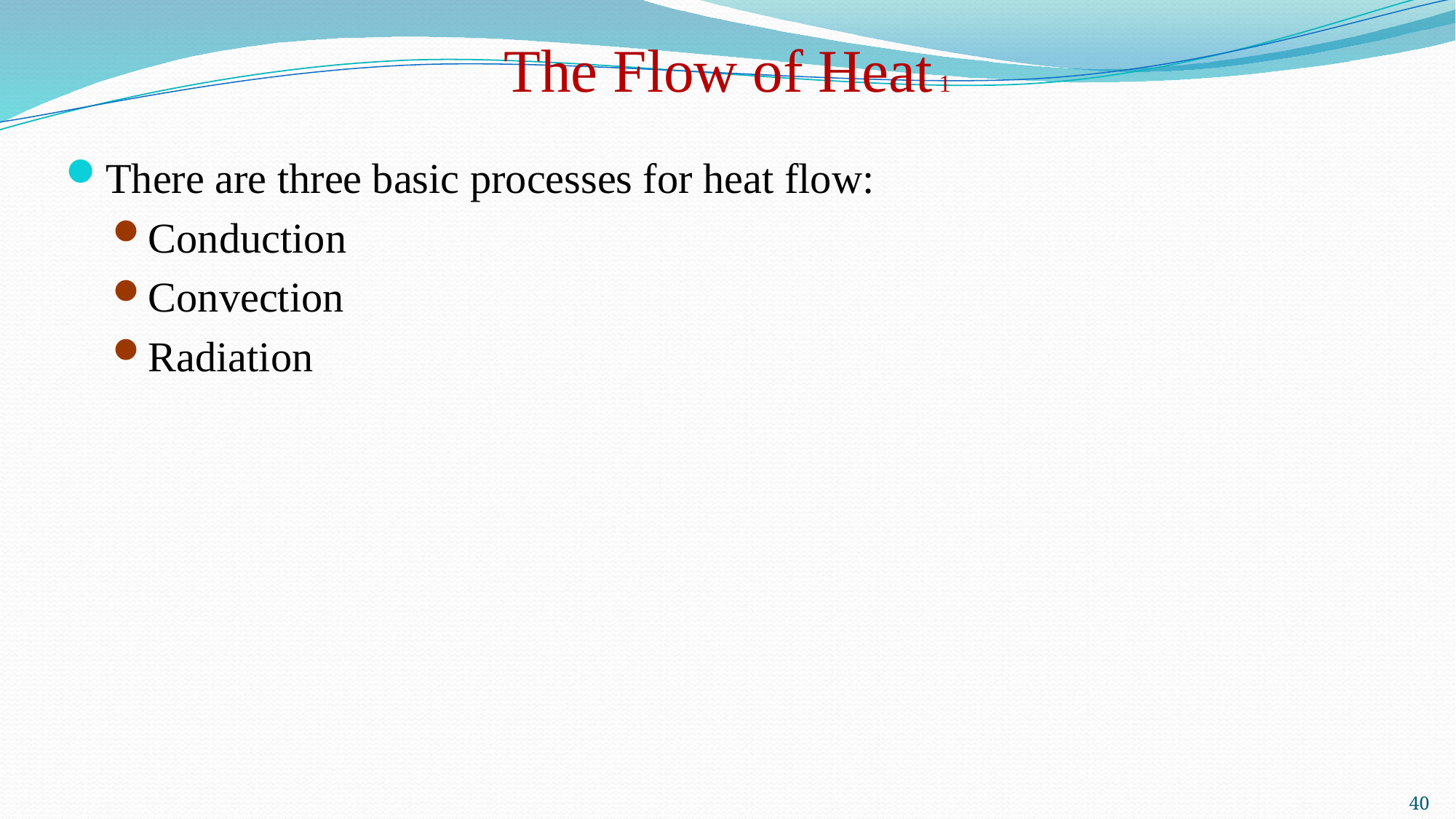

# The Flow of Heat 1
There are three basic processes for heat flow:
Conduction
Convection
Radiation

40